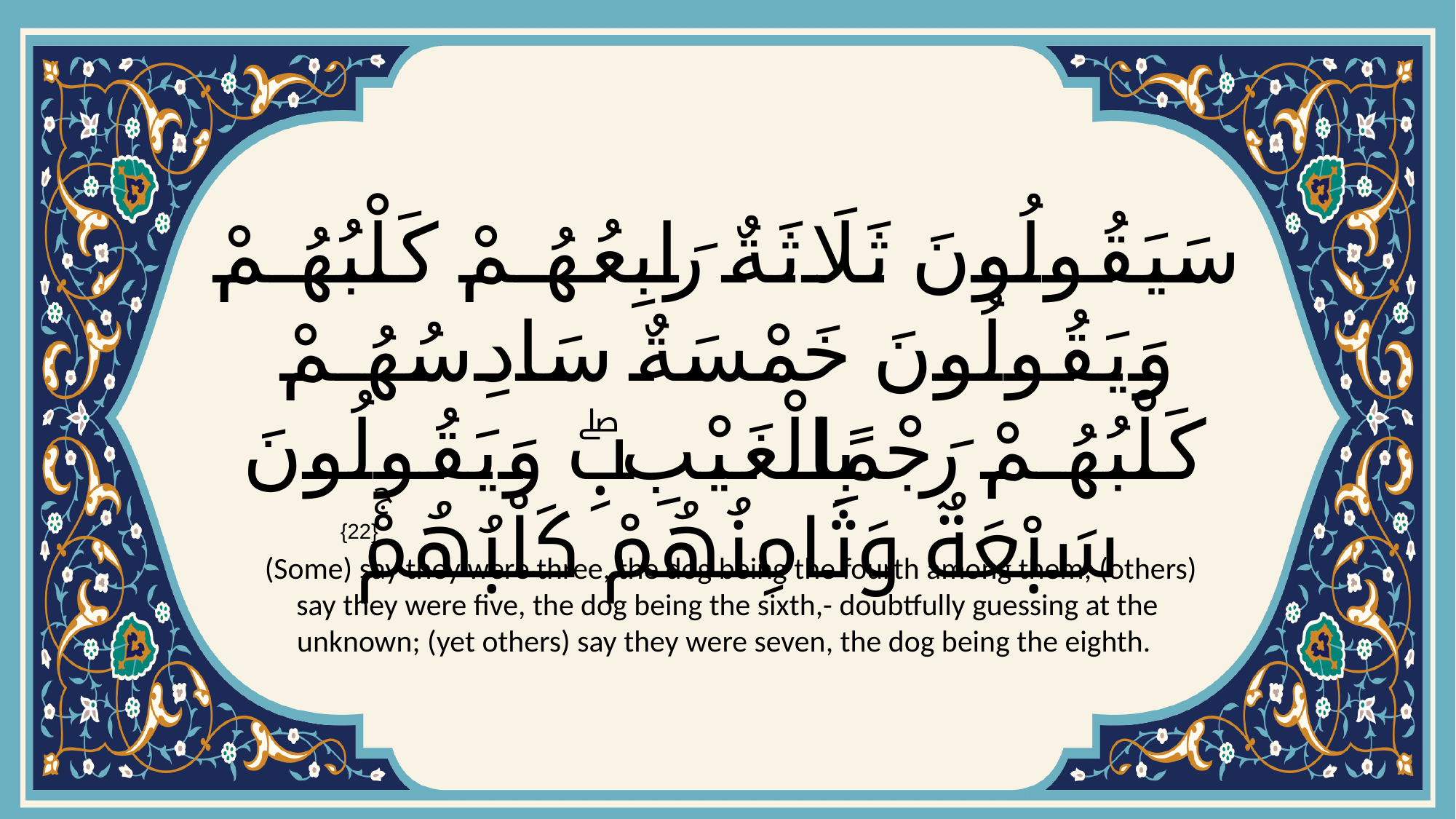

# سَيَقُولُونَ ثَلَاثَةٌ رَابِعُهُمْ كَلْبُهُمْ وَيَقُولُونَ خَمْسَةٌ سَادِسُهُمْ كَلْبُهُمْ رَجْمًا بِالْغَيْبِۖ وَيَقُولُونَ سَبْعَةٌ وَثَامِنُهُمْ كَلْبُهُمْۚ
{22}
 (Some) say they were three, the dog being the fourth among them; (others) say they were five, the dog being the sixth,- doubtfully guessing at the unknown; (yet others) say they were seven, the dog being the eighth.